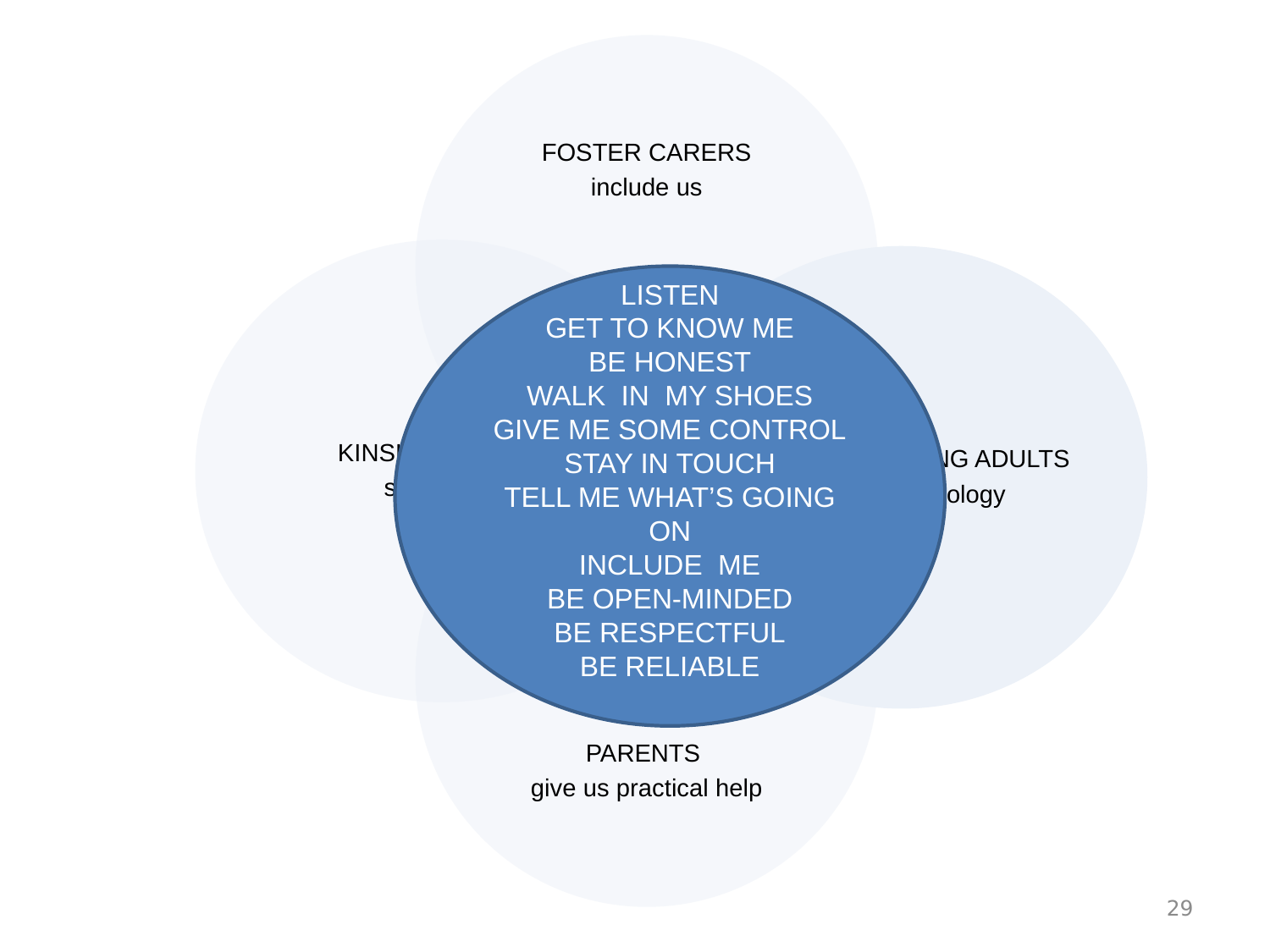

FOSTER CARERS
include us
CHILDREN / YOUNG ADULTS
use our technology
PARENTS
give us practical help
KINSHIP CARERS
support us
LISTEN
GET TO KNOW ME
BE HONEST
WALK  IN  MY SHOES
GIVE ME SOME CONTROL
STAY IN TOUCH
TELL ME WHAT’S GOING ON
INCLUDE  ME
BE OPEN-MINDED
BE RESPECTFUL
BE RELIABLE

29